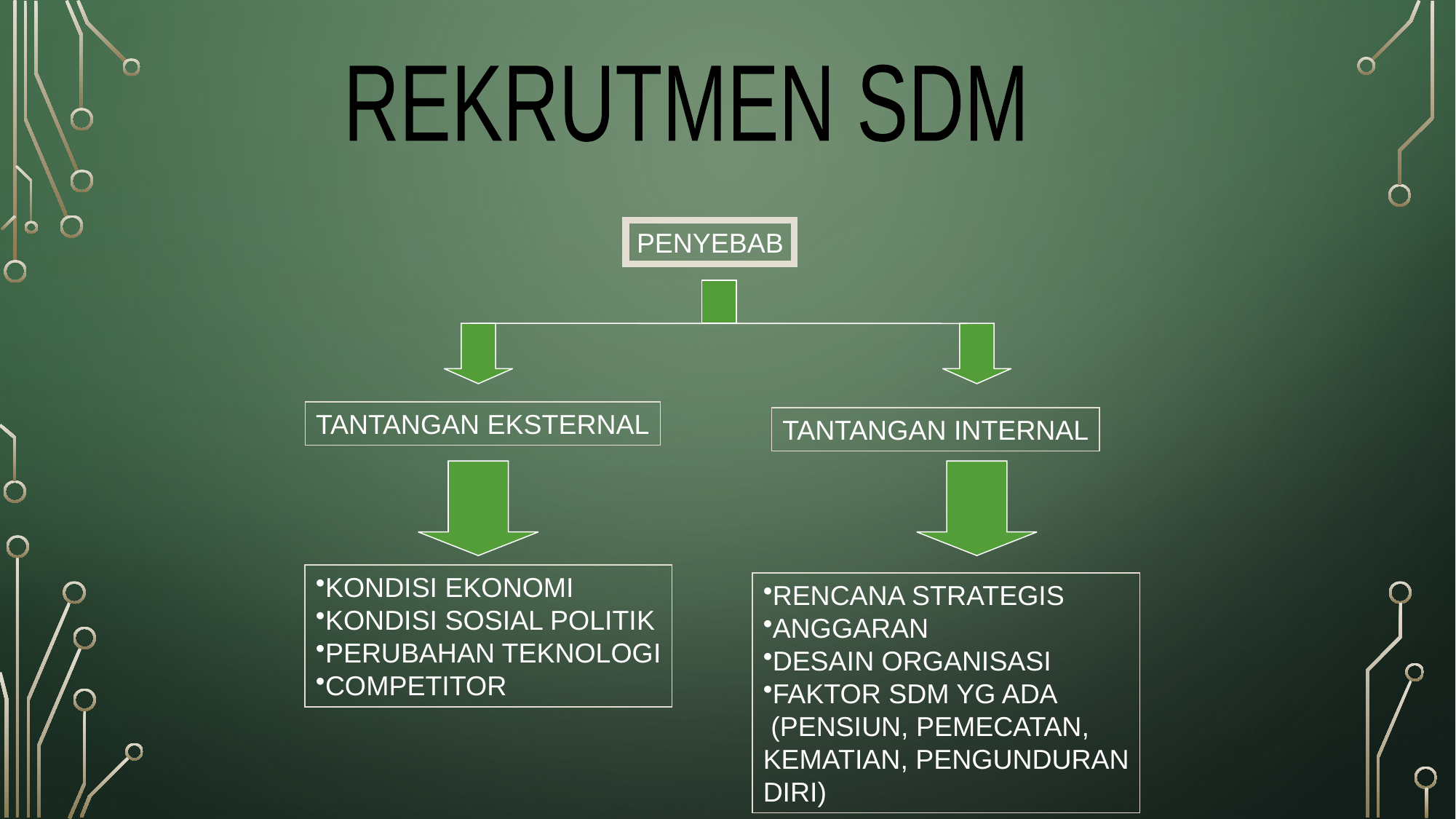

REKRUTMEN SDM
PENYEBAB

TANTANGAN EKSTERNAL
TANTANGAN INTERNAL

KONDISI EKONOMI
KONDISI SOSIAL POLITIK
PERUBAHAN TEKNOLOGI
COMPETITOR
RENCANA STRATEGIS
ANGGARAN
DESAIN ORGANISASI
FAKTOR SDM YG ADA
 (PENSIUN, PEMECATAN,
KEMATIAN, PENGUNDURAN
DIRI)